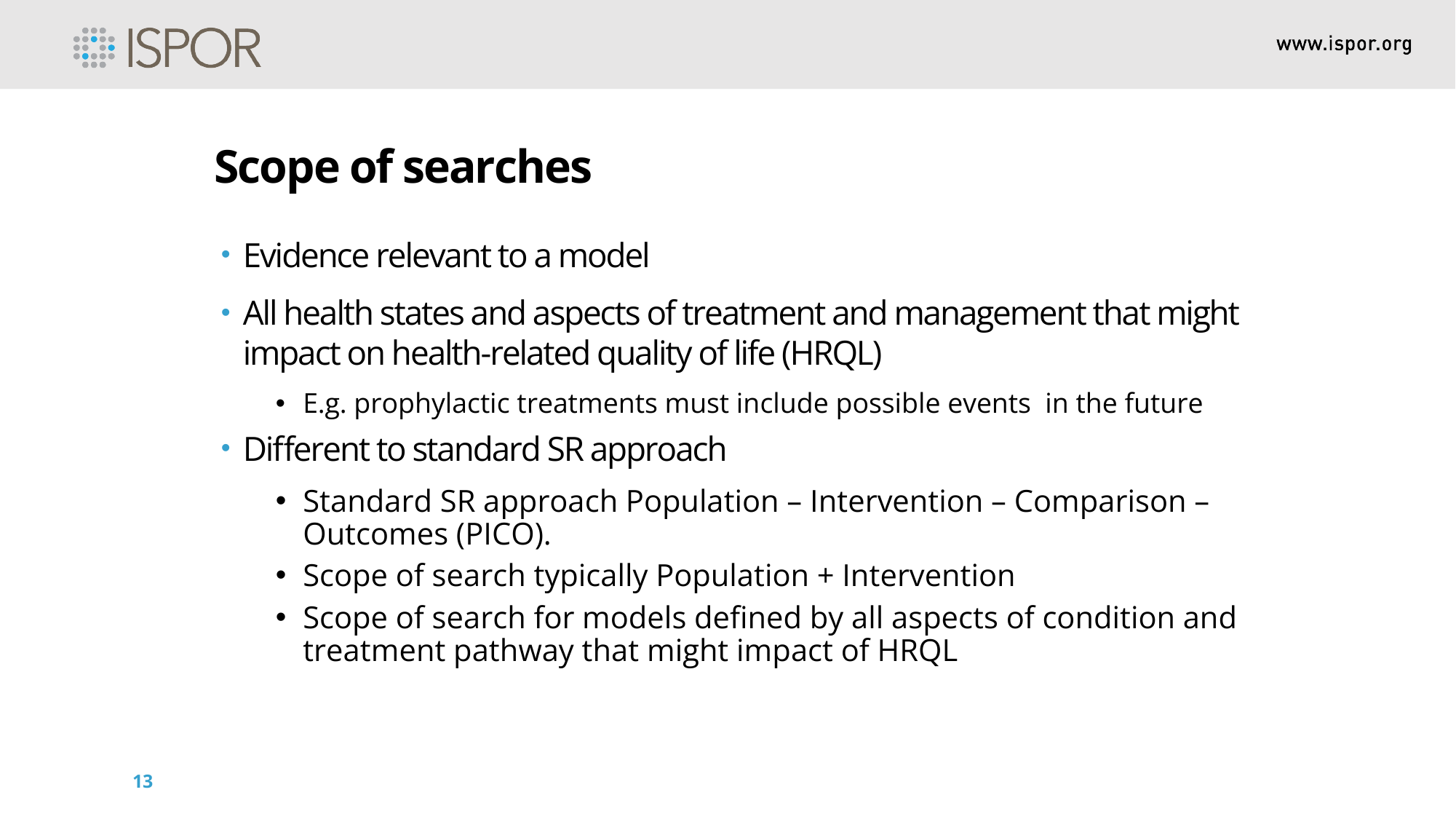

Scope of searches
Evidence relevant to a model
All health states and aspects of treatment and management that might impact on health-related quality of life (HRQL)
E.g. prophylactic treatments must include possible events  in the future
Different to standard SR approach
Standard SR approach Population – Intervention – Comparison – Outcomes (PICO).
Scope of search typically Population + Intervention
Scope of search for models defined by all aspects of condition and treatment pathway that might impact of HRQL

13